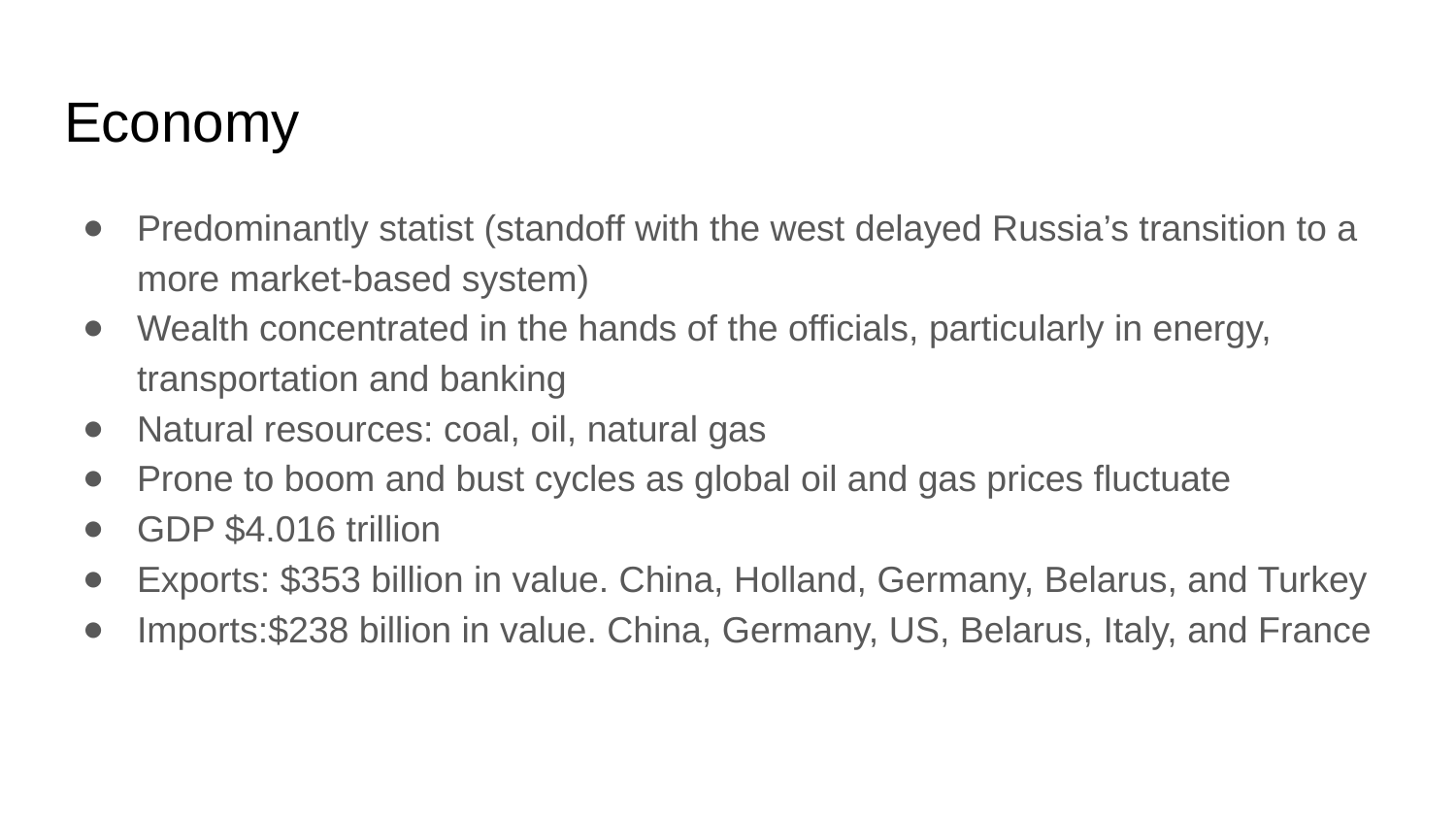

# Economy
Predominantly statist (standoff with the west delayed Russia’s transition to a more market-based system)
Wealth concentrated in the hands of the officials, particularly in energy, transportation and banking
Natural resources: coal, oil, natural gas
Prone to boom and bust cycles as global oil and gas prices fluctuate
GDP $4.016 trillion
Exports: $353 billion in value. China, Holland, Germany, Belarus, and Turkey
Imports:$238 billion in value. China, Germany, US, Belarus, Italy, and France